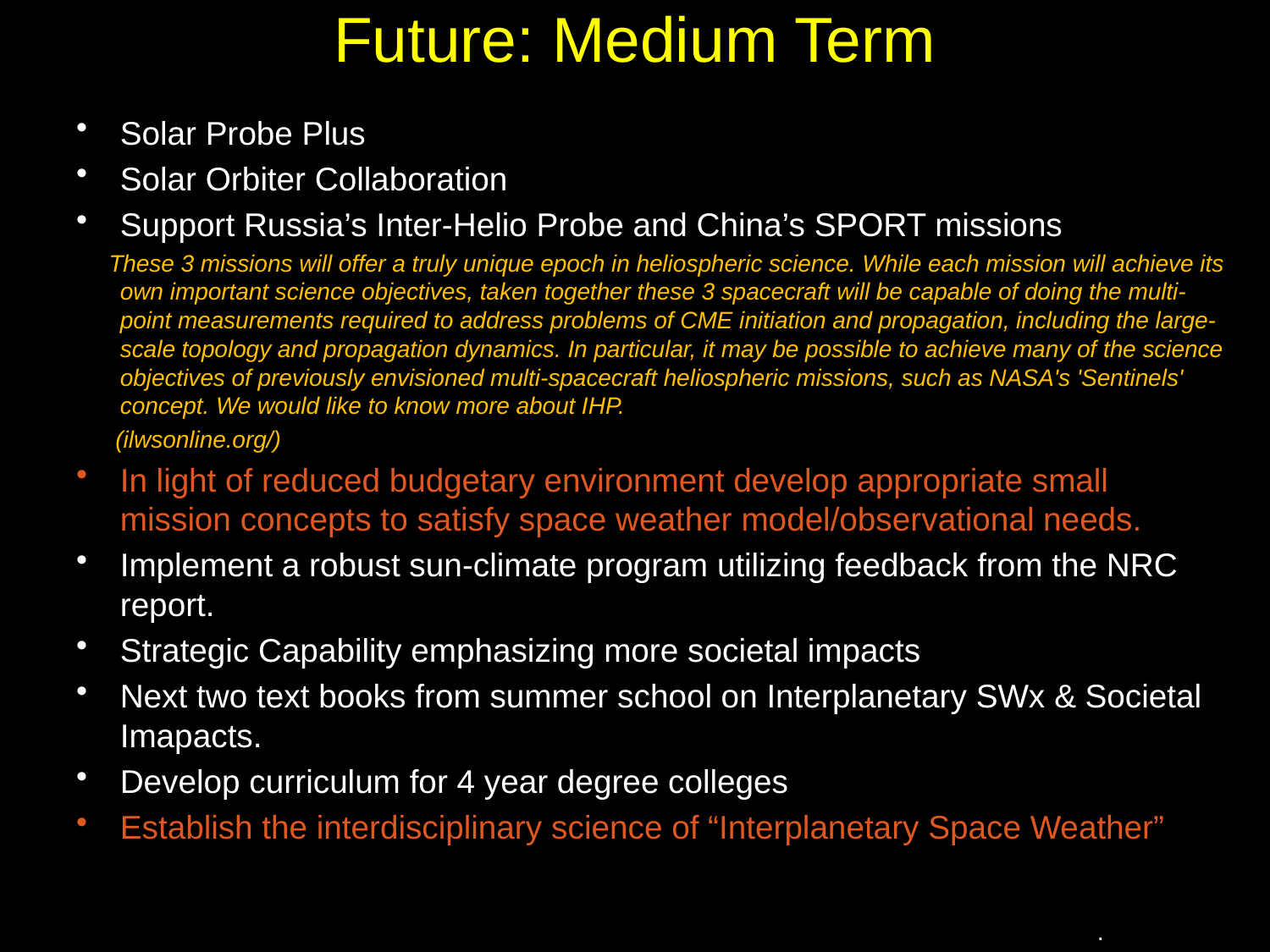

# Future: Medium Term
Solar Probe Plus
Solar Orbiter Collaboration
Support Russia’s Inter-Helio Probe and China’s SPORT missions
       These 3 missions will offer a truly unique epoch in heliospheric science. While each mission will achieve its own important science objectives, taken together these 3 spacecraft will be capable of doing the multi-point measurements required to address problems of CME initiation and propagation, including the large-scale topology and propagation dynamics. In particular, it may be possible to achieve many of the science objectives of previously envisioned multi-spacecraft heliospheric missions, such as NASA's 'Sentinels' concept. We would like to know more about IHP.
      (ilwsonline.org/)
In light of reduced budgetary environment develop appropriate small mission concepts to satisfy space weather model/observational needs.
Implement a robust sun-climate program utilizing feedback from the NRC report.
Strategic Capability emphasizing more societal impacts
Next two text books from summer school on Interplanetary SWx & Societal Imapacts.
Develop curriculum for 4 year degree colleges
Establish the interdisciplinary science of “Interplanetary Space Weather”

.